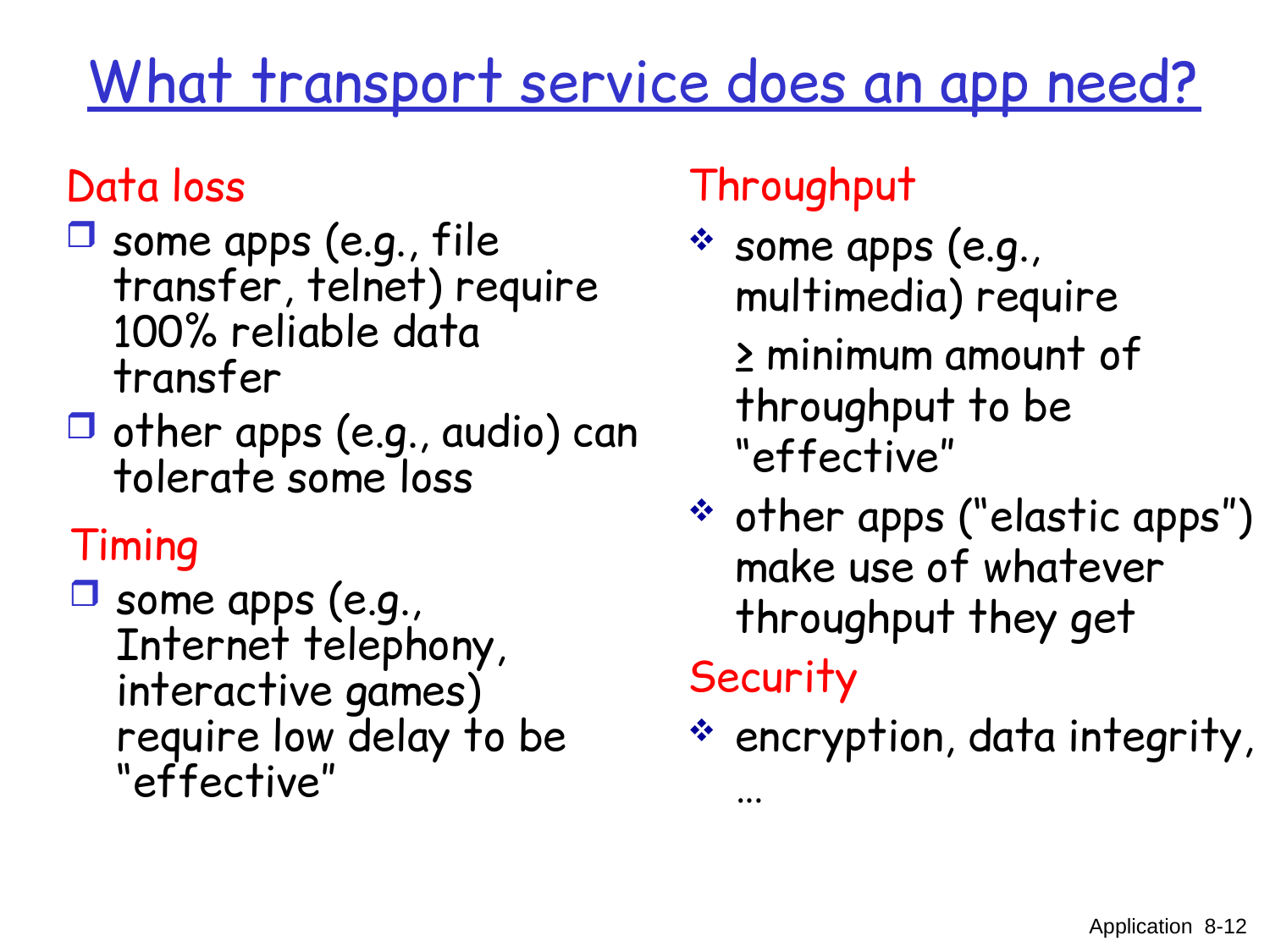

# What transport service does an app need?
Throughput
some apps (e.g., multimedia) require
≥ minimum amount of throughput to be “effective”
other apps (“elastic apps”) make use of whatever throughput they get
Security
encryption, data integrity, …
Data loss
some apps (e.g., file transfer, telnet) require 100% reliable data transfer
other apps (e.g., audio) can tolerate some loss
Timing
some apps (e.g., Internet telephony, interactive games) require low delay to be “effective”
Application  8-12